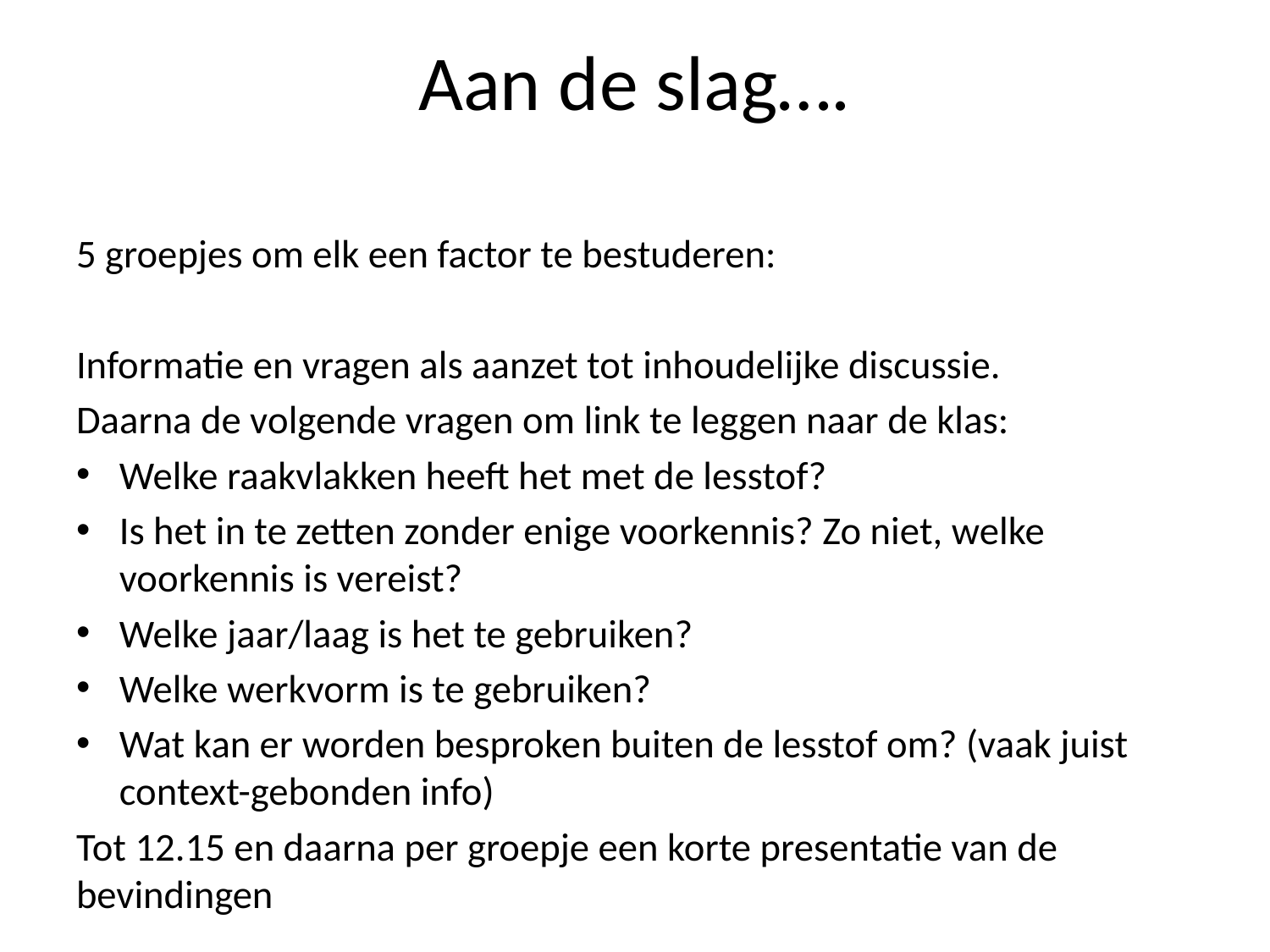

# Aan de slag….
5 groepjes om elk een factor te bestuderen:

Informatie en vragen als aanzet tot inhoudelijke discussie.
Daarna de volgende vragen om link te leggen naar de klas:
Welke raakvlakken heeft het met de lesstof?
Is het in te zetten zonder enige voorkennis? Zo niet, welke voorkennis is vereist?
Welke jaar/laag is het te gebruiken?
Welke werkvorm is te gebruiken?
Wat kan er worden besproken buiten de lesstof om? (vaak juist context-gebonden info)
Tot 12.15 en daarna per groepje een korte presentatie van de bevindingen